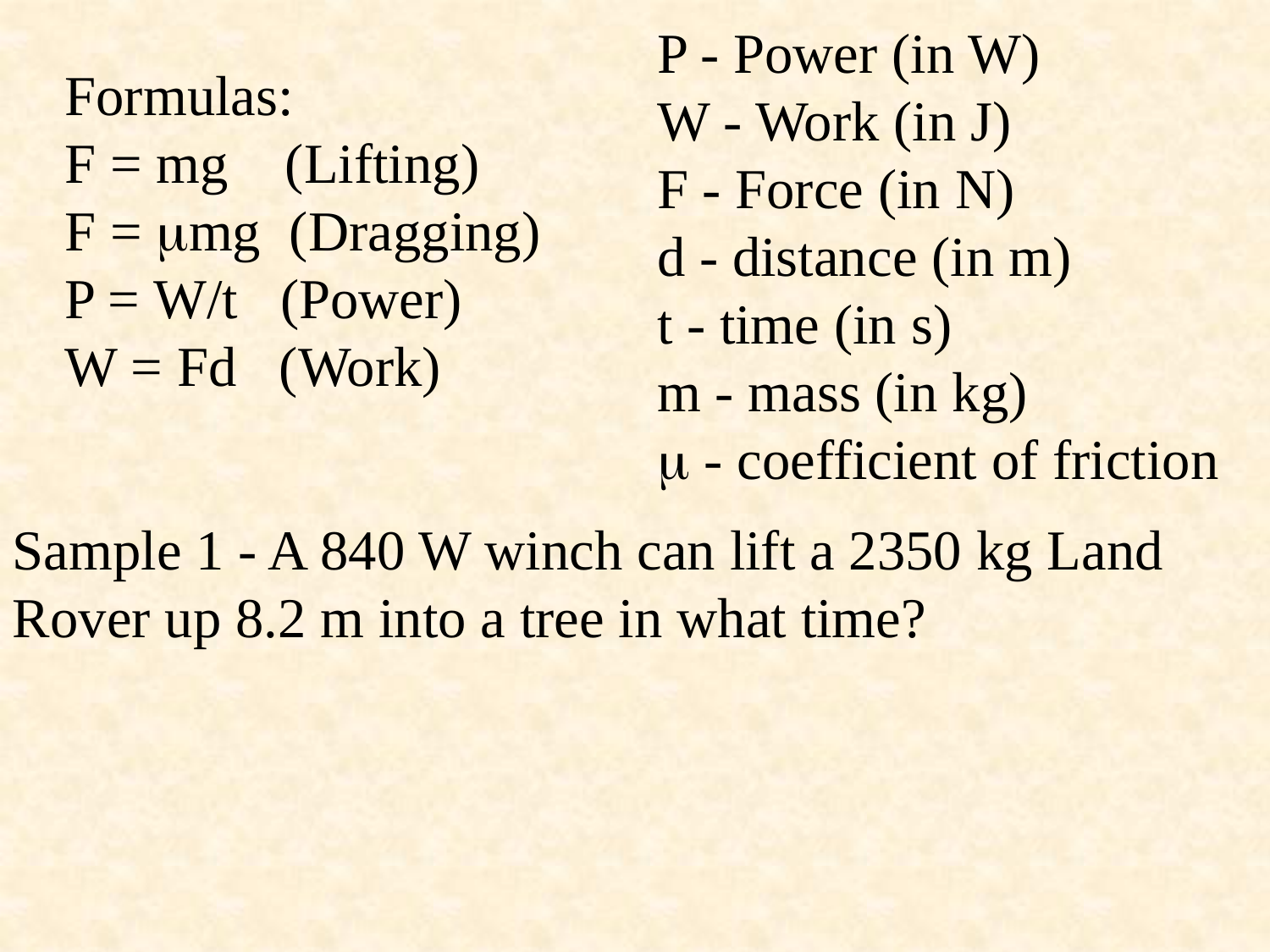

P - Power (in W)
W - Work (in J)
F - Force (in N)
d - distance (in m)
t - time (in s)
m - mass (in kg)
μ - coefficient of friction
Formulas:
F = mg    (Lifting)
F = μmg  (Dragging)
P = W/t   (Power)
W = Fd   (Work)
Sample 1 - A 840 W winch can lift a 2350 kg Land Rover up 8.2 m into a tree in what time?